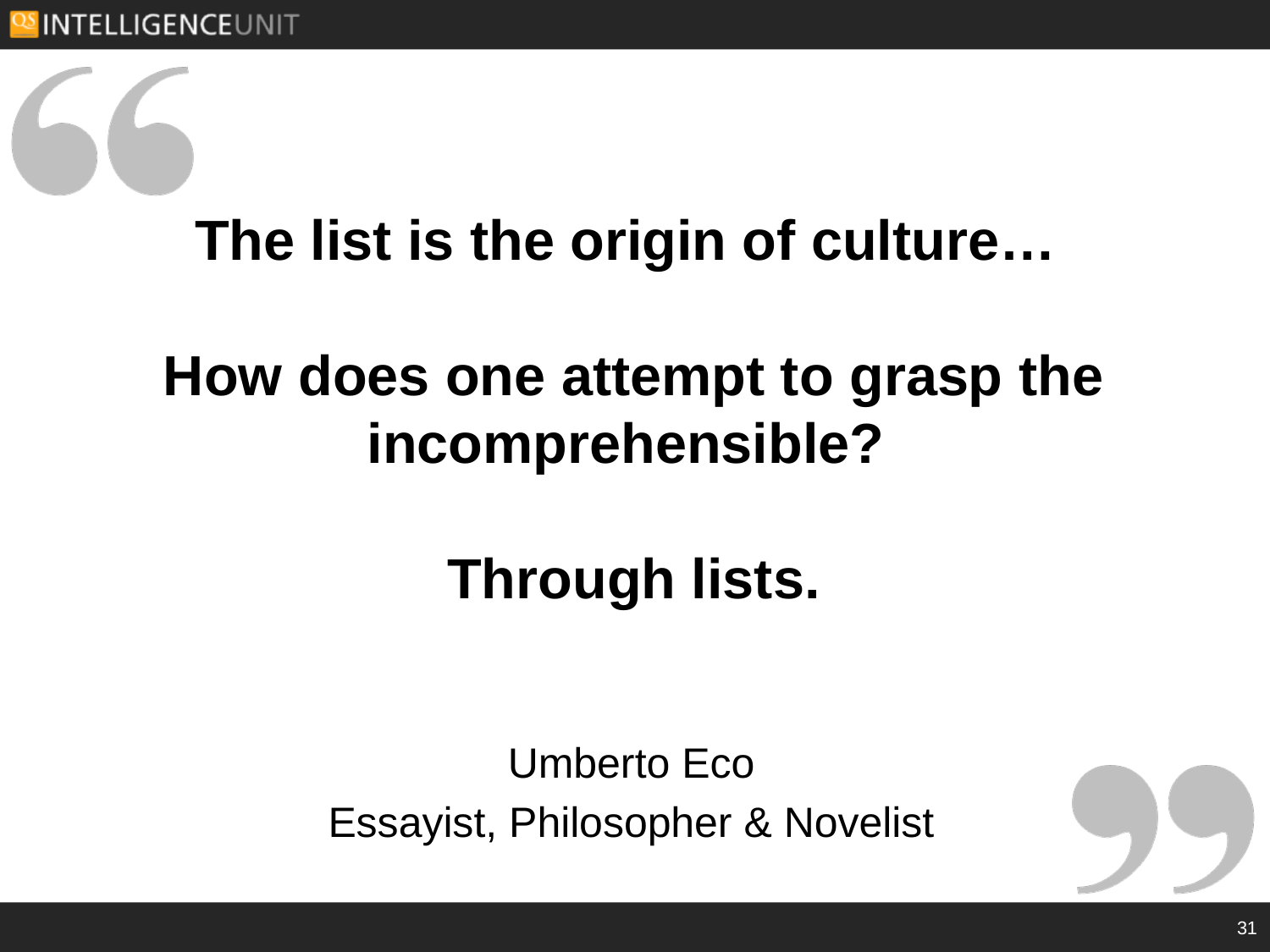

# The list is the origin of culture… How does one attempt to grasp the incomprehensible? Through lists.
Umberto Eco
Essayist, Philosopher & Novelist
31